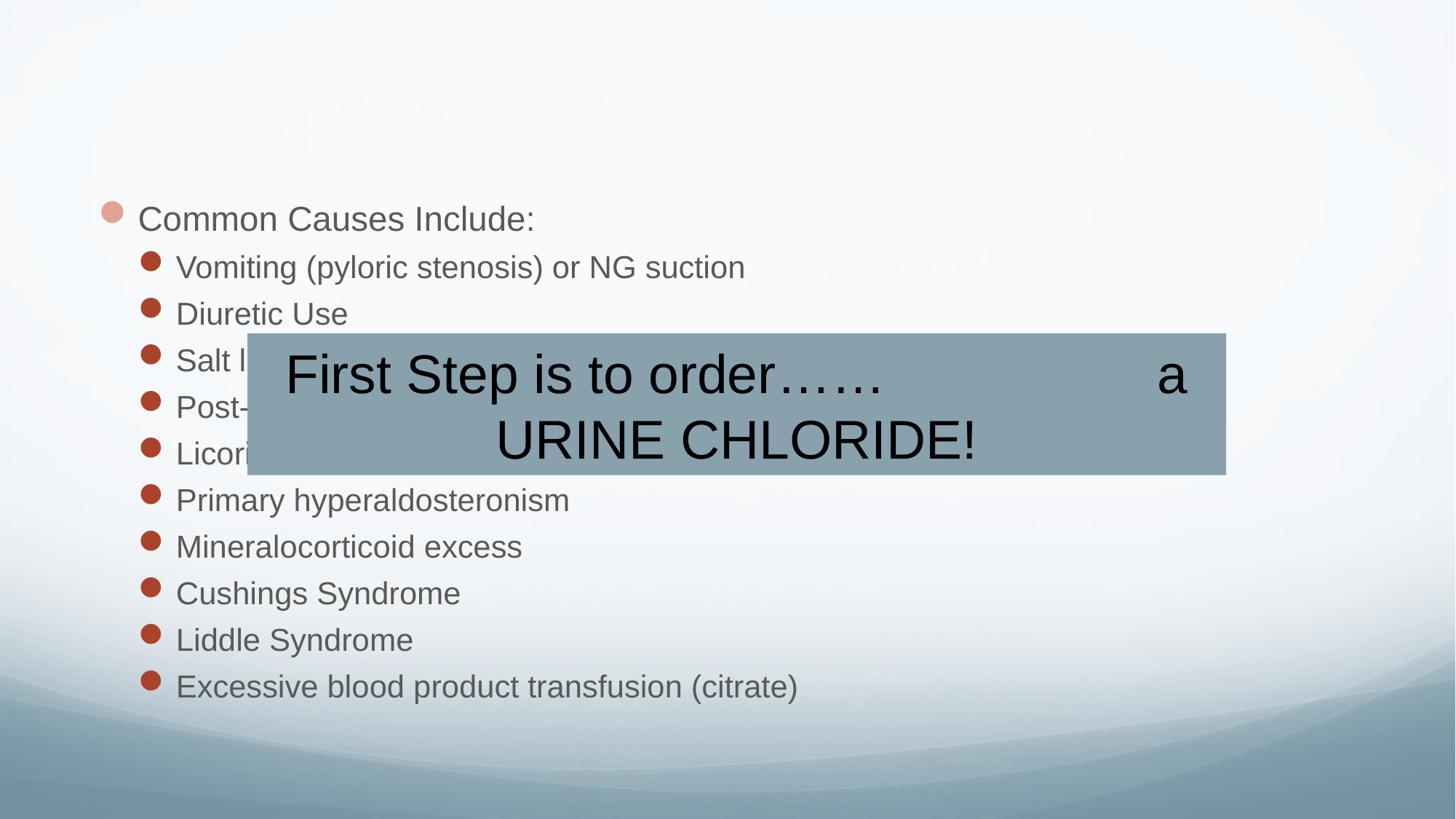

#
Common Causes Include:
Vomiting (pyloric stenosis) or NG suction
Diuretic Use
Salt losing tubulopathy
Post-hypercapnea
Licorice
Primary hyperaldosteronism
Mineralocorticoid excess
Cushings Syndrome
Liddle Syndrome
Excessive blood product transfusion (citrate)

First Step is to order……                  a URINE CHLORIDE!